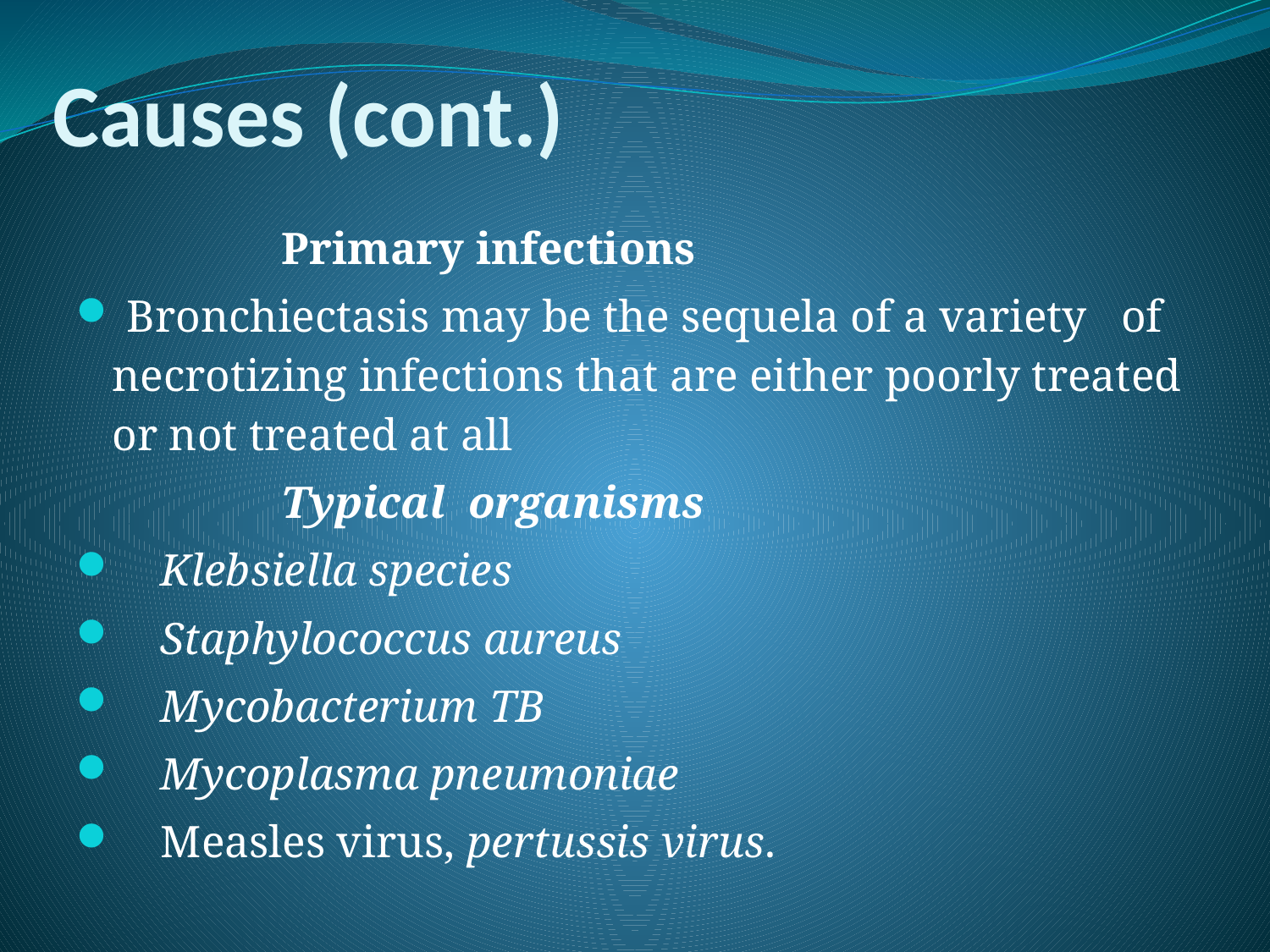

# Causes (cont.)
                  Primary infections
 Bronchiectasis may be the sequela of a variety   of necrotizing infections that are either poorly treated or not treated at all
                  Typical  organisms
    Klebsiella species
    Staphylococcus aureus
    Mycobacterium TB
    Mycoplasma pneumoniae
    Measles virus, pertussis virus.